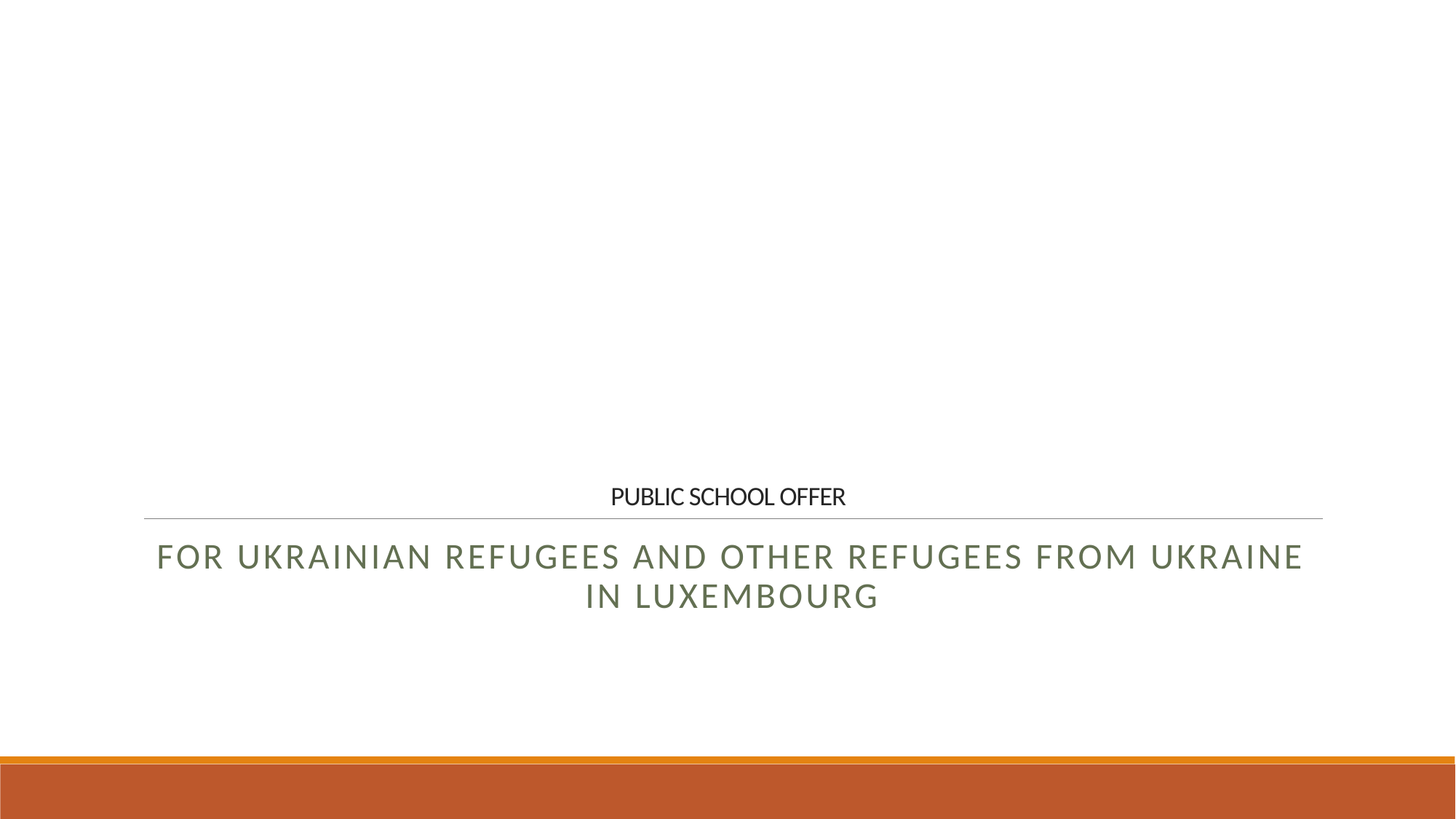

# PUBLIC SCHOOL OFFER
FOR UKRAINIAN REFUGEES AND OTHER REFUGEES FROM UKRAINE IN LUXEMBOURG